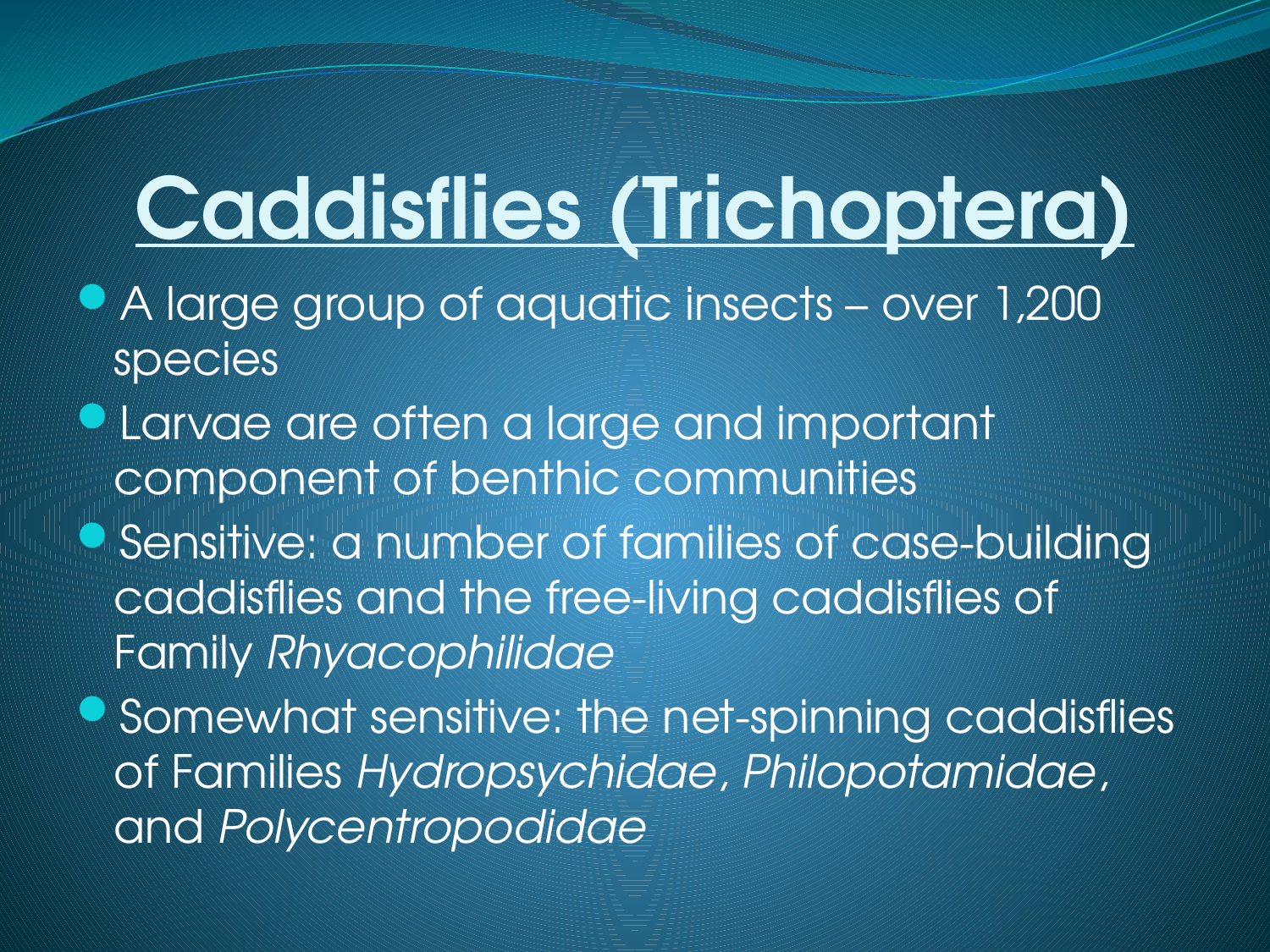

# Caddisflies (Trichoptera)
A large group of aquatic insects – over 1,200 species
Larvae are often a large and important component of benthic communities
Sensitive: a number of families of case-building caddisflies and the free-living caddisflies of Family Rhyacophilidae
Somewhat sensitive: the net-spinning caddisflies of Families Hydropsychidae, Philopotamidae, and Polycentropodidae